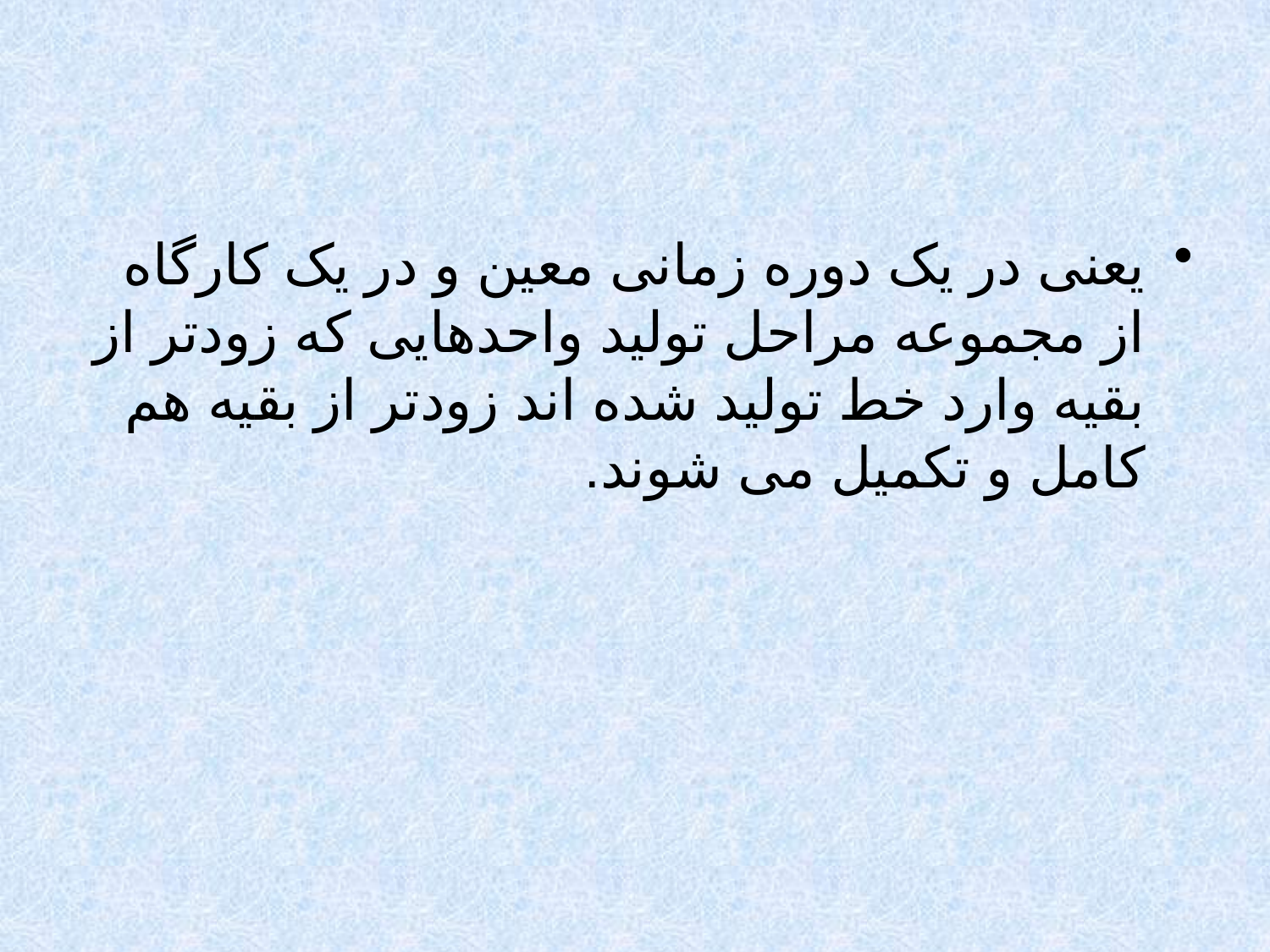

یعنی در یک دوره زمانی معین و در یک کارگاه از مجموعه مراحل تولید واحدهایی که زودتر از بقیه وارد خط تولید شده اند زودتر از بقیه هم کامل و تکمیل می شوند.